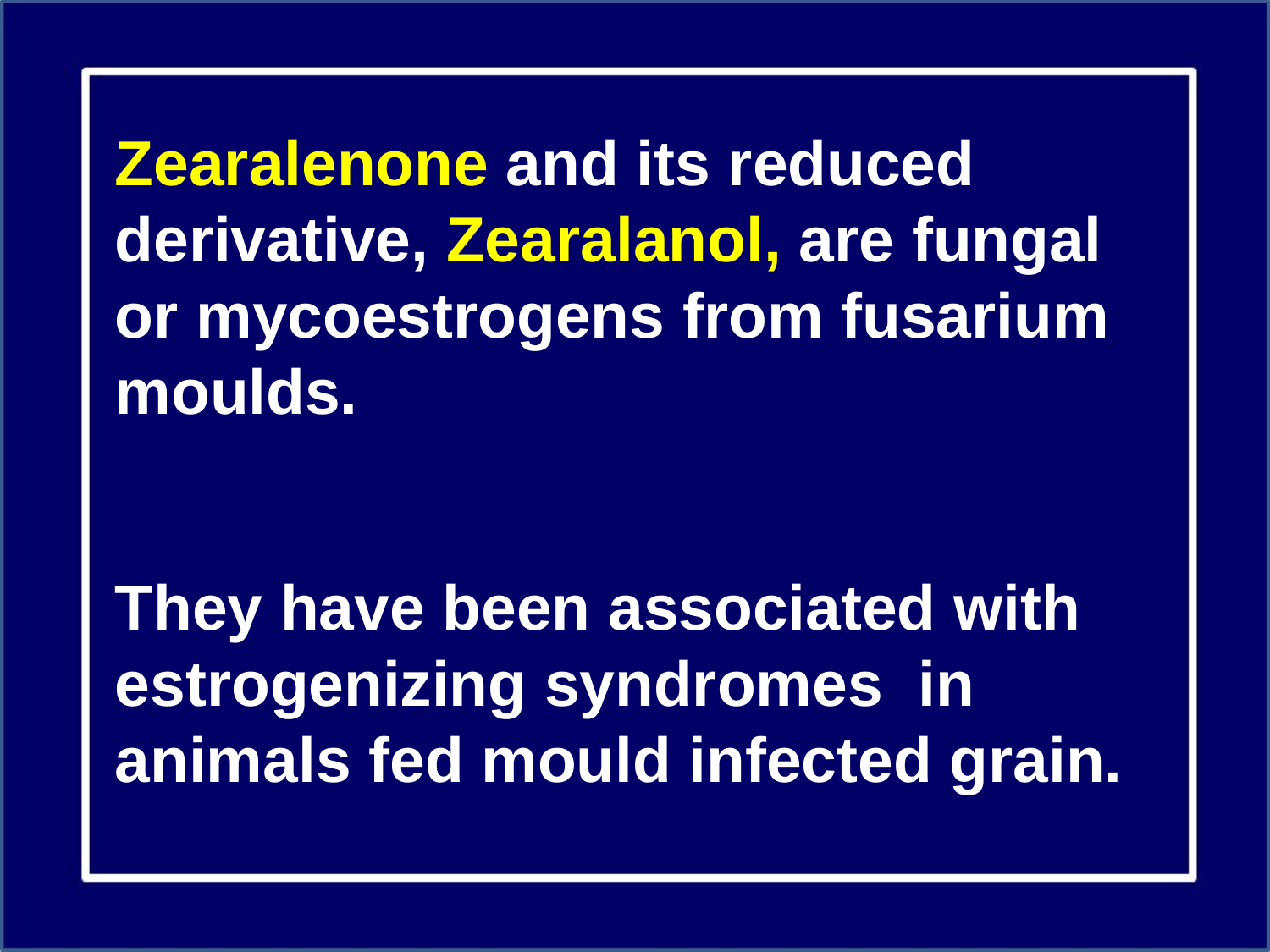

Zearalenone and its reduced derivative, Zearalanol, are fungal or mycoestrogens from fusarium moulds.

They have been associated with estrogenizing syndromes  in animals fed mould infected grain.